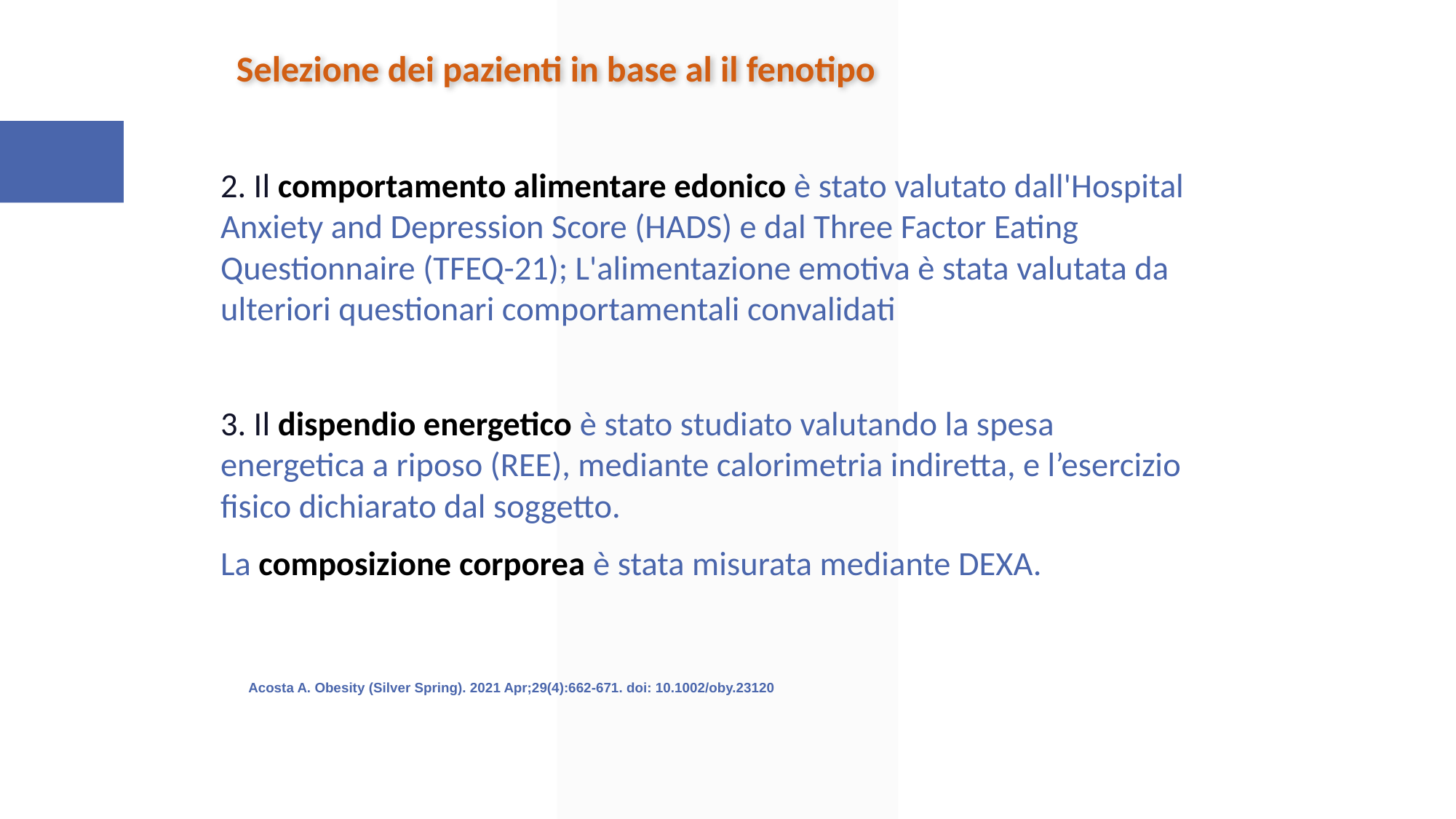

Selezione dei pazienti in base al il fenotipo
2. Il comportamento alimentare edonico è stato valutato dall'Hospital Anxiety and Depression Score (HADS) e dal Three Factor Eating Questionnaire (TFEQ-21); L'alimentazione emotiva è stata valutata da ulteriori questionari comportamentali convalidati

3. Il dispendio energetico è stato studiato valutando la spesa energetica a riposo (REE), mediante calorimetria indiretta, e l’esercizio fisico dichiarato dal soggetto.
La composizione corporea è stata misurata mediante DEXA.
Acosta A. Obesity (Silver Spring). 2021 Apr;29(4):662-671. doi: 10.1002/oby.23120